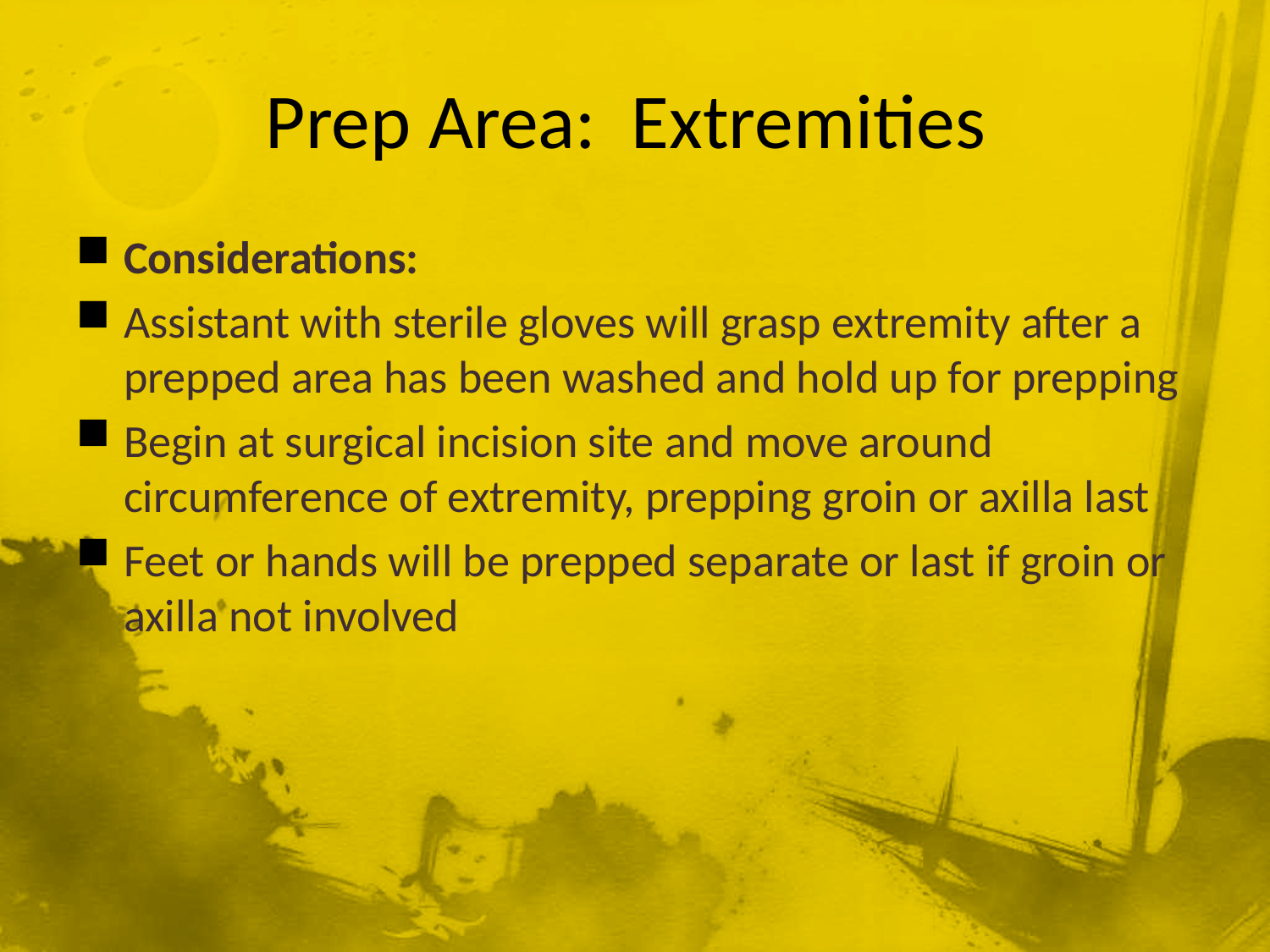

# Prep Area:  Extremities
Considerations:
Assistant with sterile gloves will grasp extremity after a prepped area has been washed and hold up for prepping
Begin at surgical incision site and move around circumference of extremity, prepping groin or axilla last
Feet or hands will be prepped separate or last if groin or axilla not involved